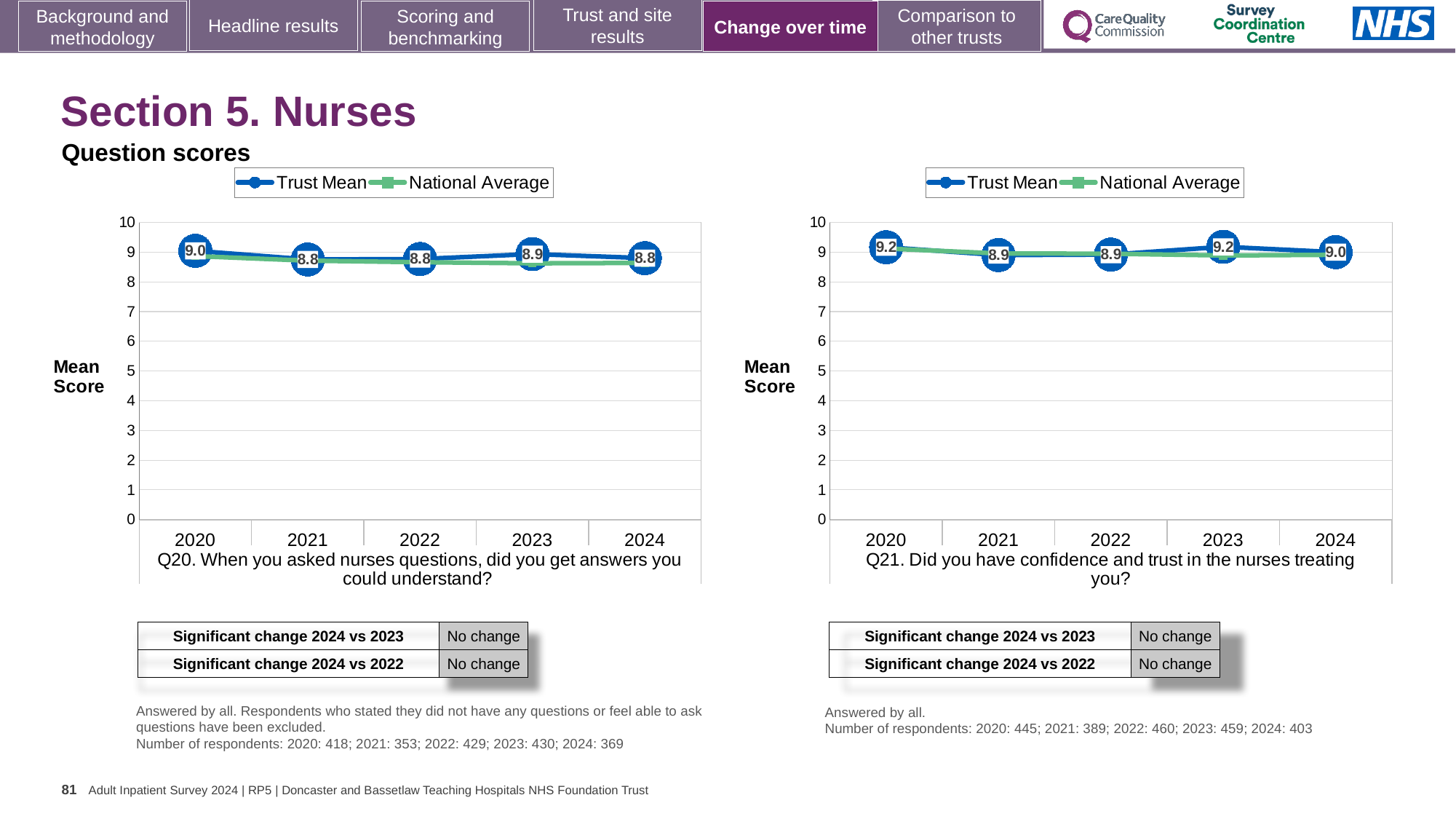

# Section 5. Nurses
Question scores

### Chart

| Category | Trust Mean | National Average |
|---|---|---|
| 2020 | 9.045558814843792 | 8.867721108593516 |
| 2021 | 8.75495954141547 | 8.715029869802708 |
| 2022 | 8.770168664356103 | 8.661767751838035 |
| 2023 | 8.937603321398315 | 8.624485091651344 |
| 2024 | 8.799227581621599 | 8.638434075859962 |

### Chart

| Category | Trust Mean | National Average |
|---|---|---|
| 2020 | 9.166517757165094 | 9.123002031850694 |
| 2021 | 8.903176135536683 | 8.957632680486954 |
| 2022 | 8.919202913809489 | 8.947825493165448 |
| 2023 | 9.181503047753074 | 8.888977619551937 |
| 2024 | 9.001056198807312 | 8.911632890601101 |
| Significant change 2024 vs 2023 | No change |
| --- | --- |
| Significant change 2024 vs 2022 | No change |
| Significant change 2024 vs 2023 | No change |
| --- | --- |
| Significant change 2024 vs 2022 | No change |
Answered by all. Respondents who stated they did not have any questions or feel able to ask questions have been excluded.
Number of respondents: 2020: 418; 2021: 353; 2022: 429; 2023: 430; 2024: 369

Answered by all.
Number of respondents: 2020: 445; 2021: 389; 2022: 460; 2023: 459; 2024: 403

81